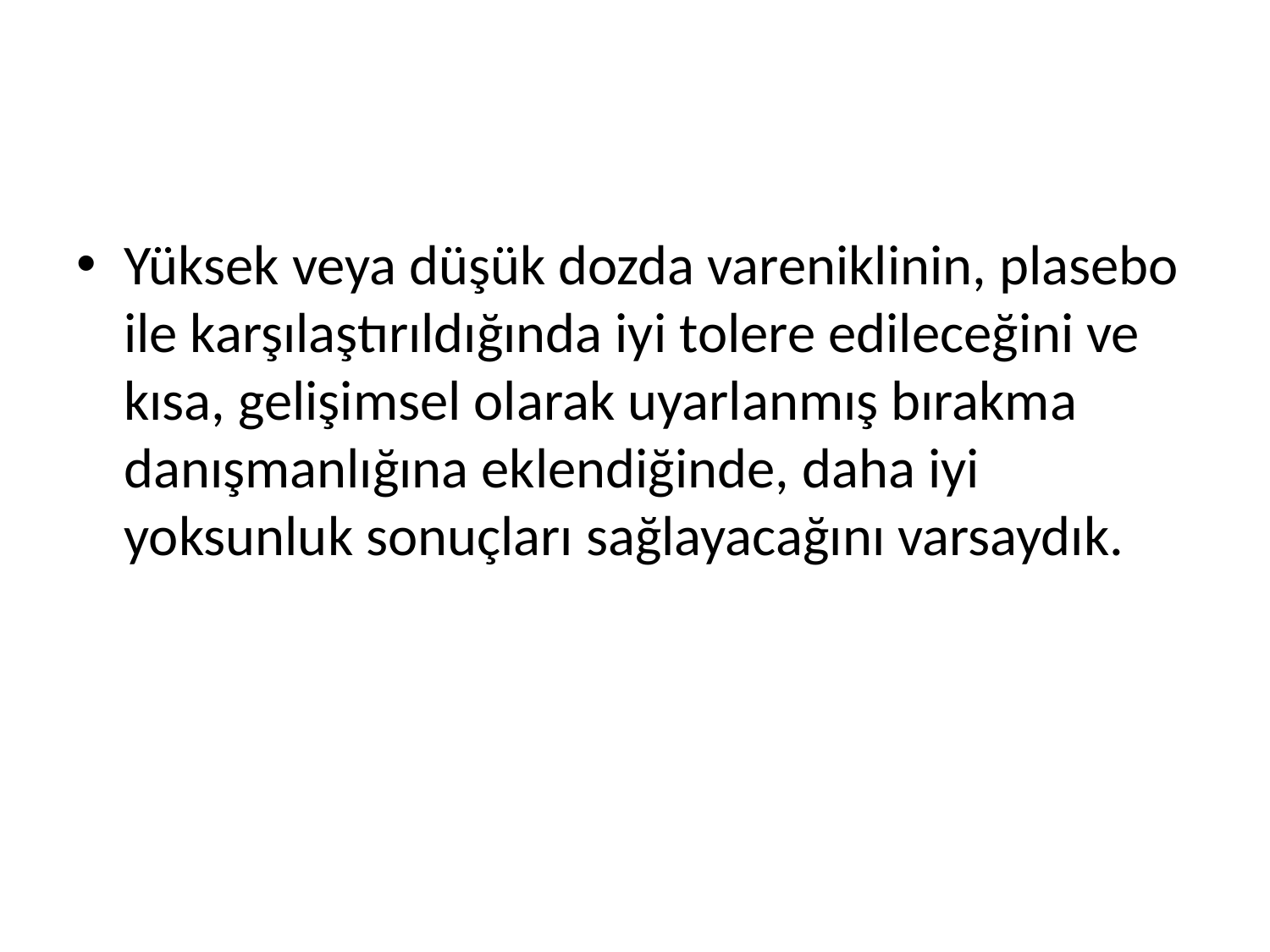

#
Yüksek veya düşük dozda vareniklinin, plasebo ile karşılaştırıldığında iyi tolere edileceğini ve kısa, gelişimsel olarak uyarlanmış bırakma danışmanlığına eklendiğinde, daha iyi yoksunluk sonuçları sağlayacağını varsaydık.